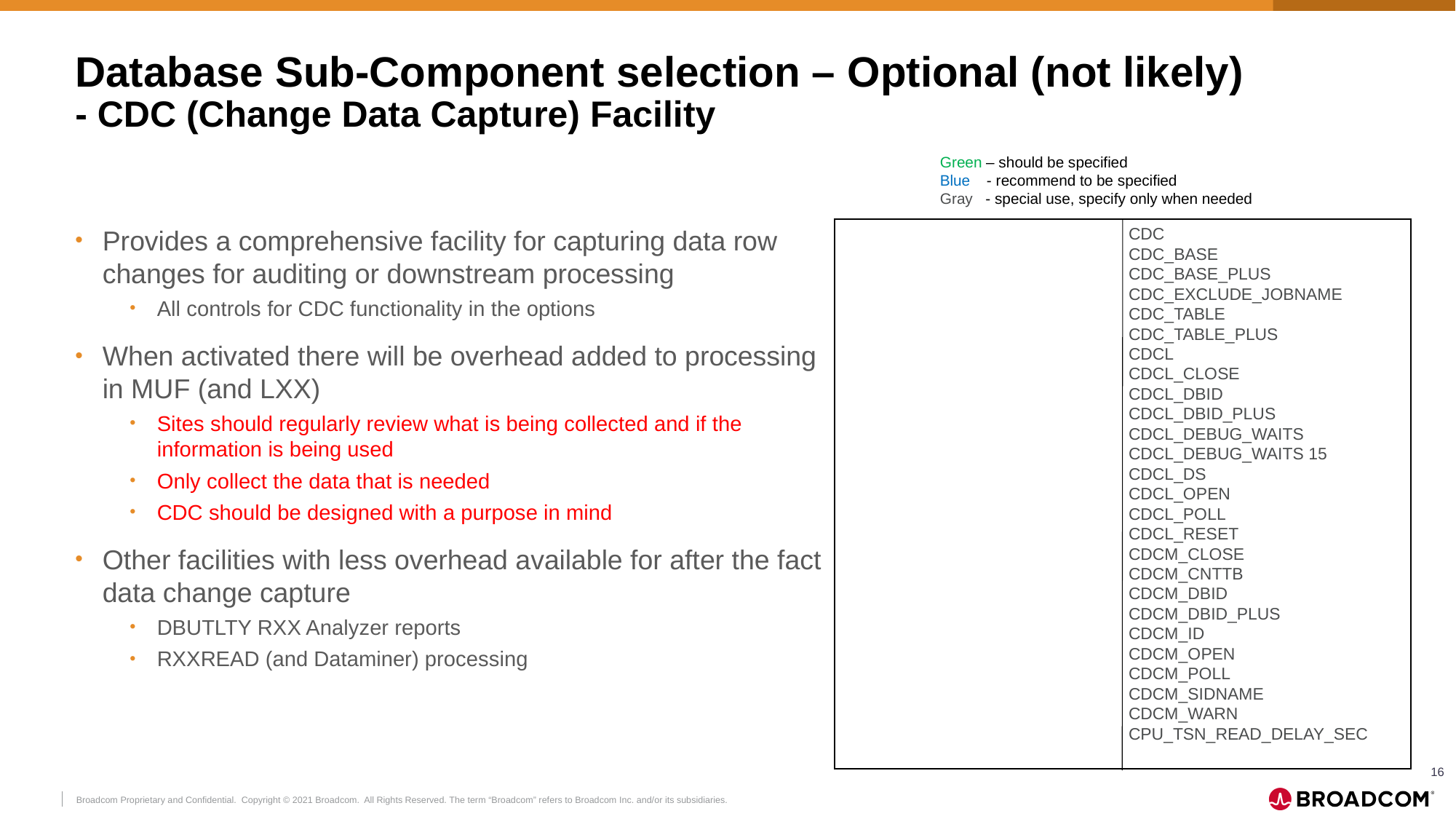

# Database Sub-Component selection – Optional (not likely) - CDC (Change Data Capture) Facility
Green – should be specified
Blue    - recommend to be specified
Gray   - special use, specify only when needed
Provides a comprehensive facility for capturing data row changes for auditing or downstream processing
All controls for CDC functionality in the options
When activated there will be overhead added to processing in MUF (and LXX)
Sites should regularly review what is being collected and if the information is being used
Only collect the data that is needed
CDC should be designed with a purpose in mind
Other facilities with less overhead available for after the fact data change capture
DBUTLTY RXX Analyzer reports
RXXREAD (and Dataminer) processing

CDC
CDC_BASE
CDC_BASE_PLUS
CDC_EXCLUDE_JOBNAME
CDC_TABLE
CDC_TABLE_PLUS
CDCL
CDCL_CLOSE
CDCL_DBID
CDCL_DBID_PLUS
CDCL_DEBUG_WAITS
CDCL_DEBUG_WAITS 15
CDCL_DS
CDCL_OPEN
CDCL_POLL
CDCL_RESET
CDCM_CLOSE
CDCM_CNTTB
CDCM_DBID
CDCM_DBID_PLUS
CDCM_ID
CDCM_OPEN
CDCM_POLL
CDCM_SIDNAME
CDCM_WARN
CPU_TSN_READ_DELAY_SEC

16